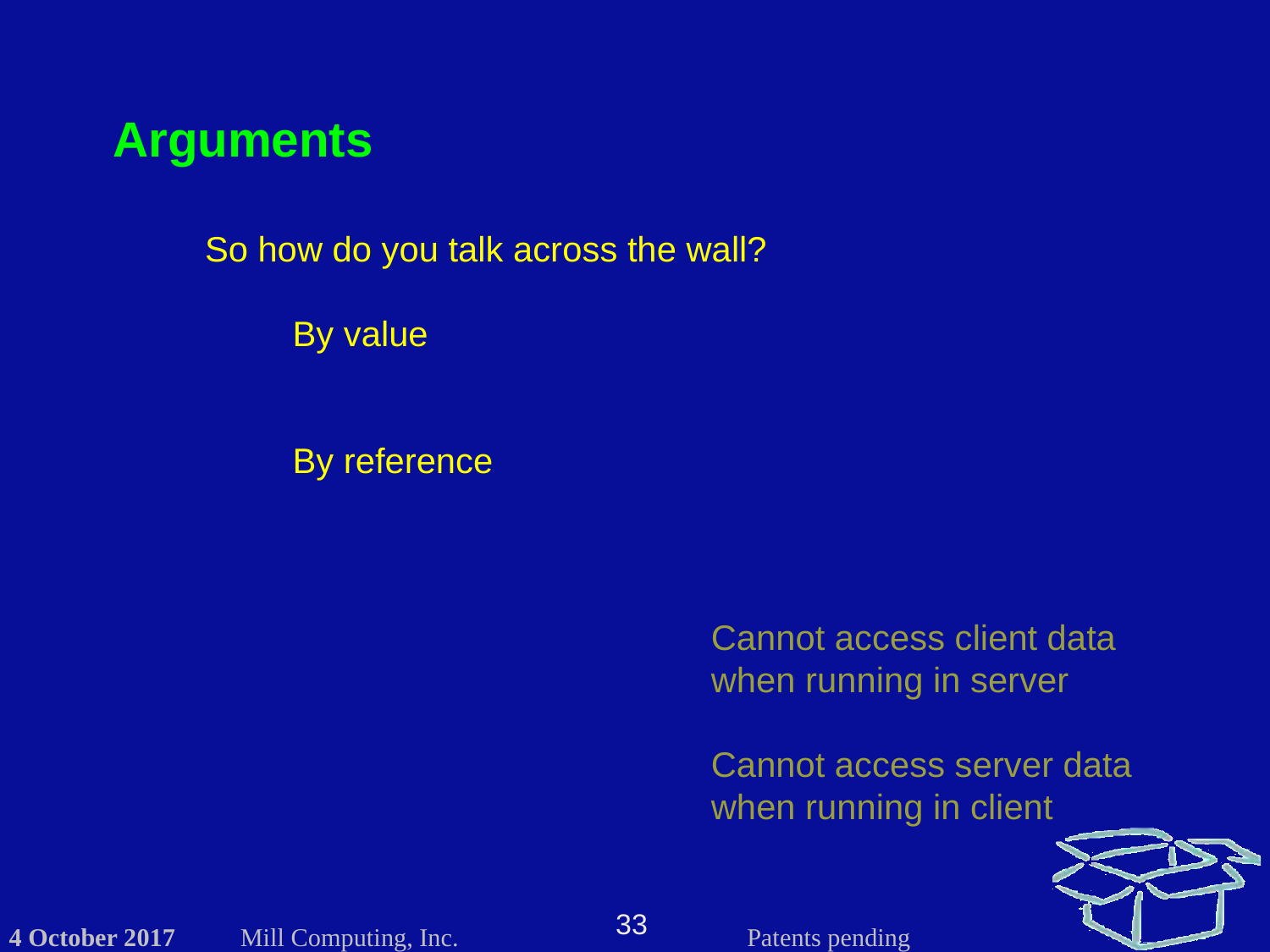

Arguments
So how do you talk across the wall?
By value
By reference

Cannot access client data when running in server
Cannot access server data when running in client